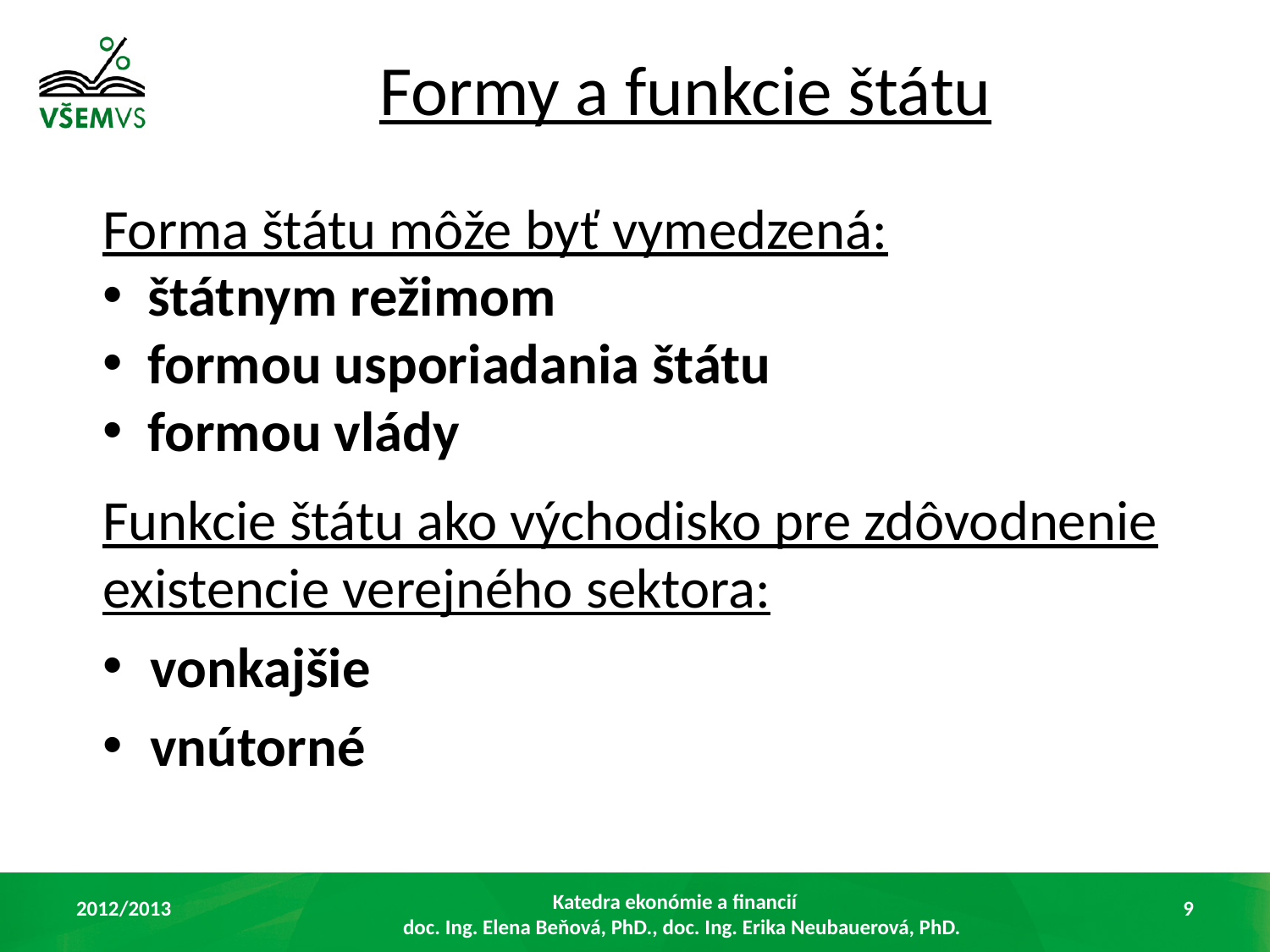

# Formy a funkcie štátu
Forma štátu môže byť vymedzená:
  štátnym režimom
  formou usporiadania štátu
  formou vlády
Funkcie štátu ako východisko pre zdôvodnenie existencie verejného sektora:
vonkajšie
vnútorné
Katedra ekonómie a financií
 doc. Ing. Elena Beňová, PhD., doc. Ing. Erika Neubauerová, PhD.
2012/2013
9